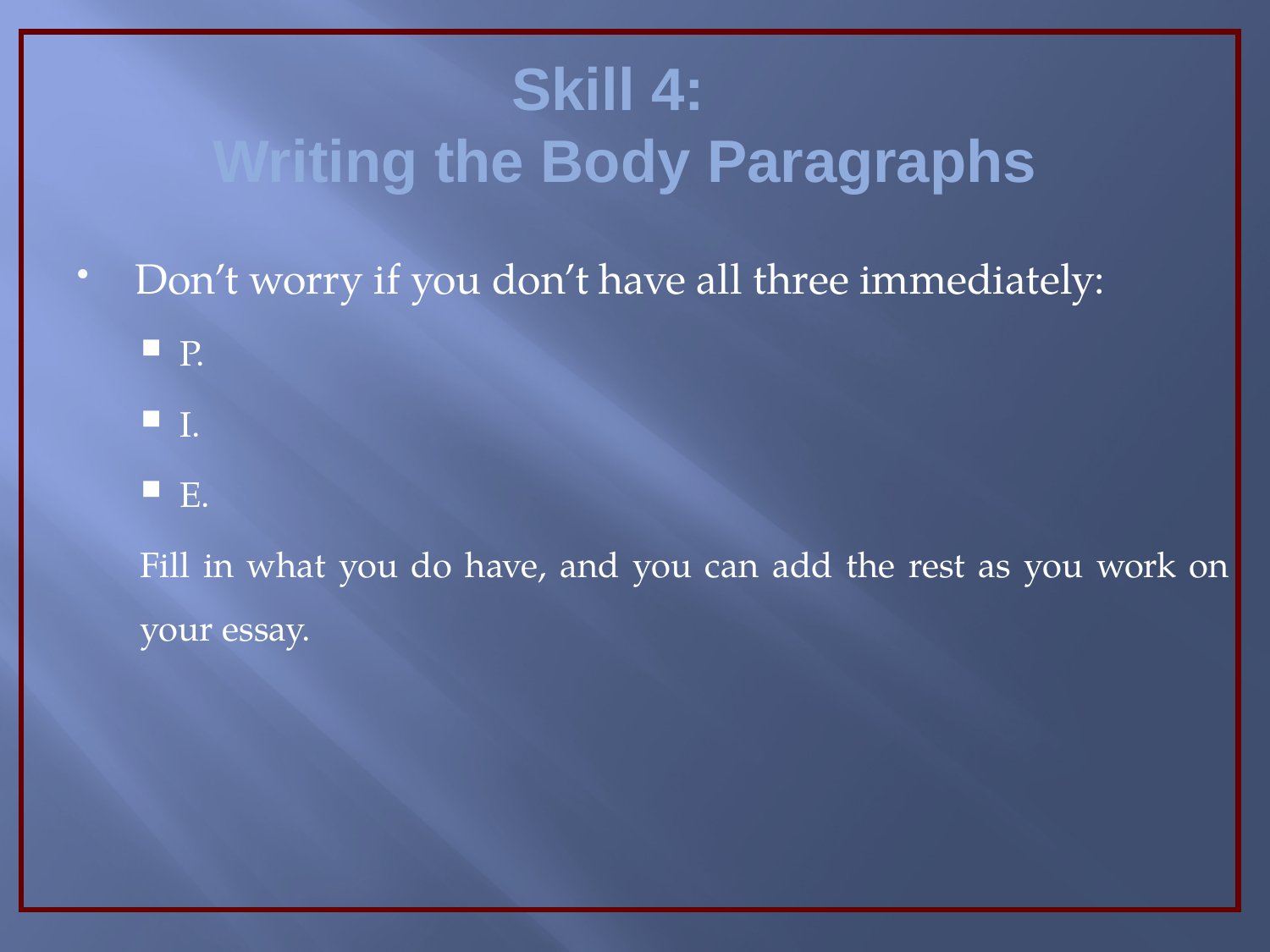

Skill 4:
Writing the Body Paragraphs

Don’t worry if you don’t have all three immediately:
P.
I.
E.
Fill in what you do have, and you can add the rest as you work on your essay.